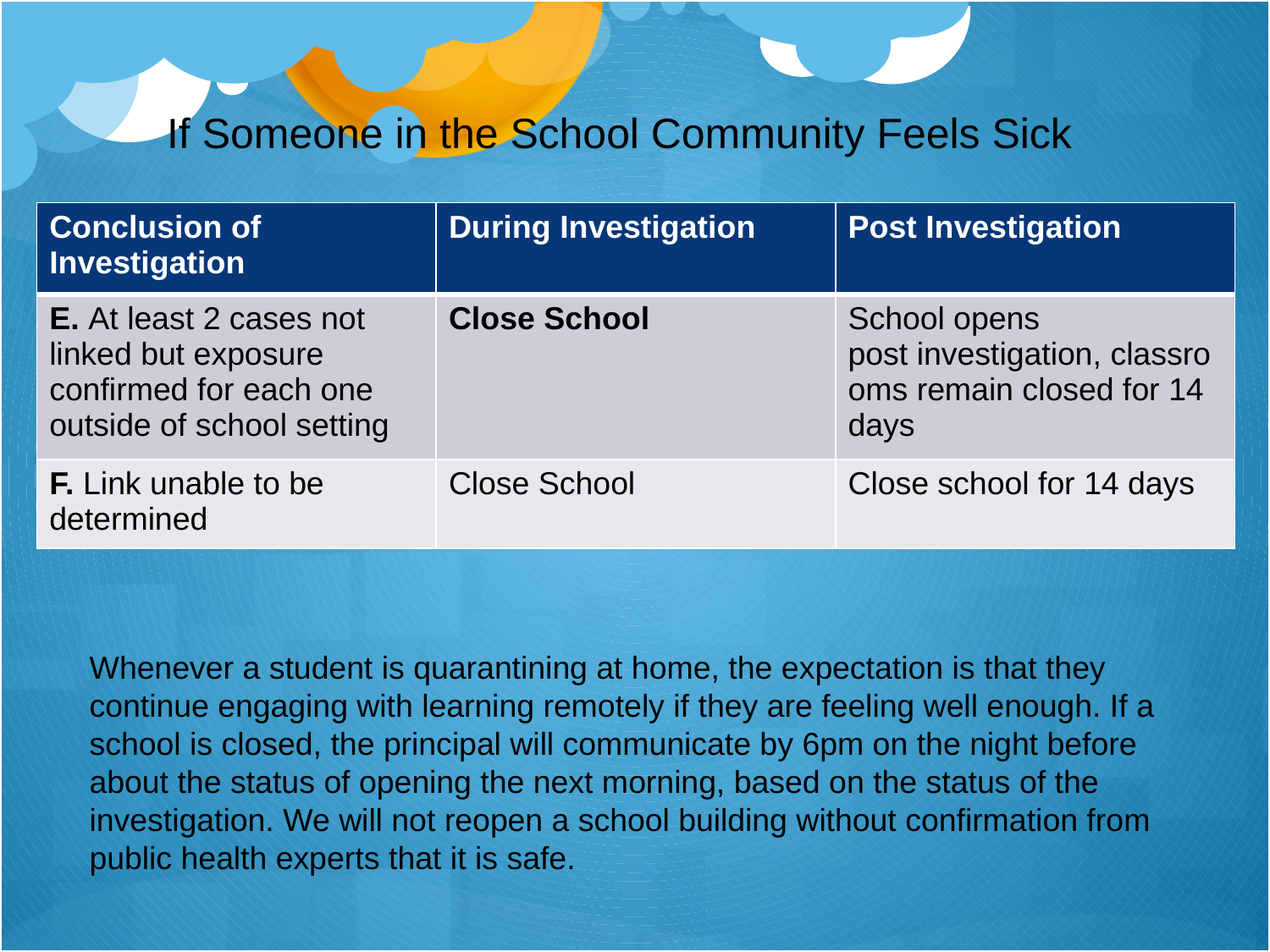

If Someone in the School Community Feels Sick

| Conclusion of Investigation | During Investigation | Post Investigation |
| --- | --- | --- |
| E. At least 2 cases not linked but exposure confirmed for each one outside of school setting | Close School | School opens post investigation, classrooms remain closed for 14 days |
| F. Link unable to be determined | Close School | Close school for 14 days |
Whenever a student is quarantining at home, the expectation is that they continue engaging with learning remotely if they are feeling well enough. If a school is closed, the principal will communicate by 6pm on the night before about the status of opening the next morning, based on the status of the investigation. We will not reopen a school building without confirmation from public health experts that it is safe.